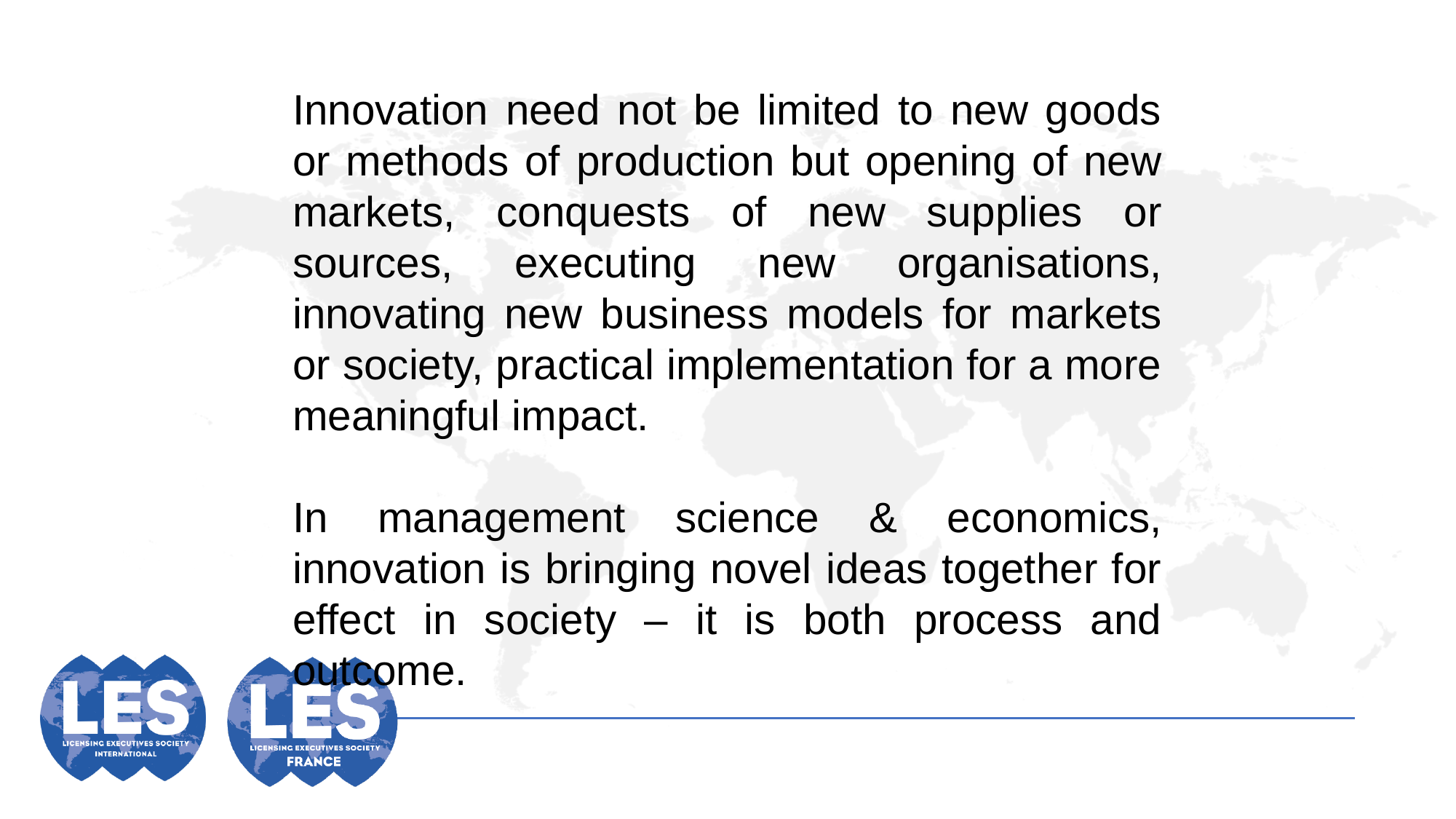

Innovation need not be limited to new goods or methods of production but opening of new markets, conquests of new supplies or sources, executing new organisations, innovating new business models for markets or society, practical implementation for a more meaningful impact.

In management science & economics, innovation is bringing novel ideas together for effect in society – it is both process and outcome.